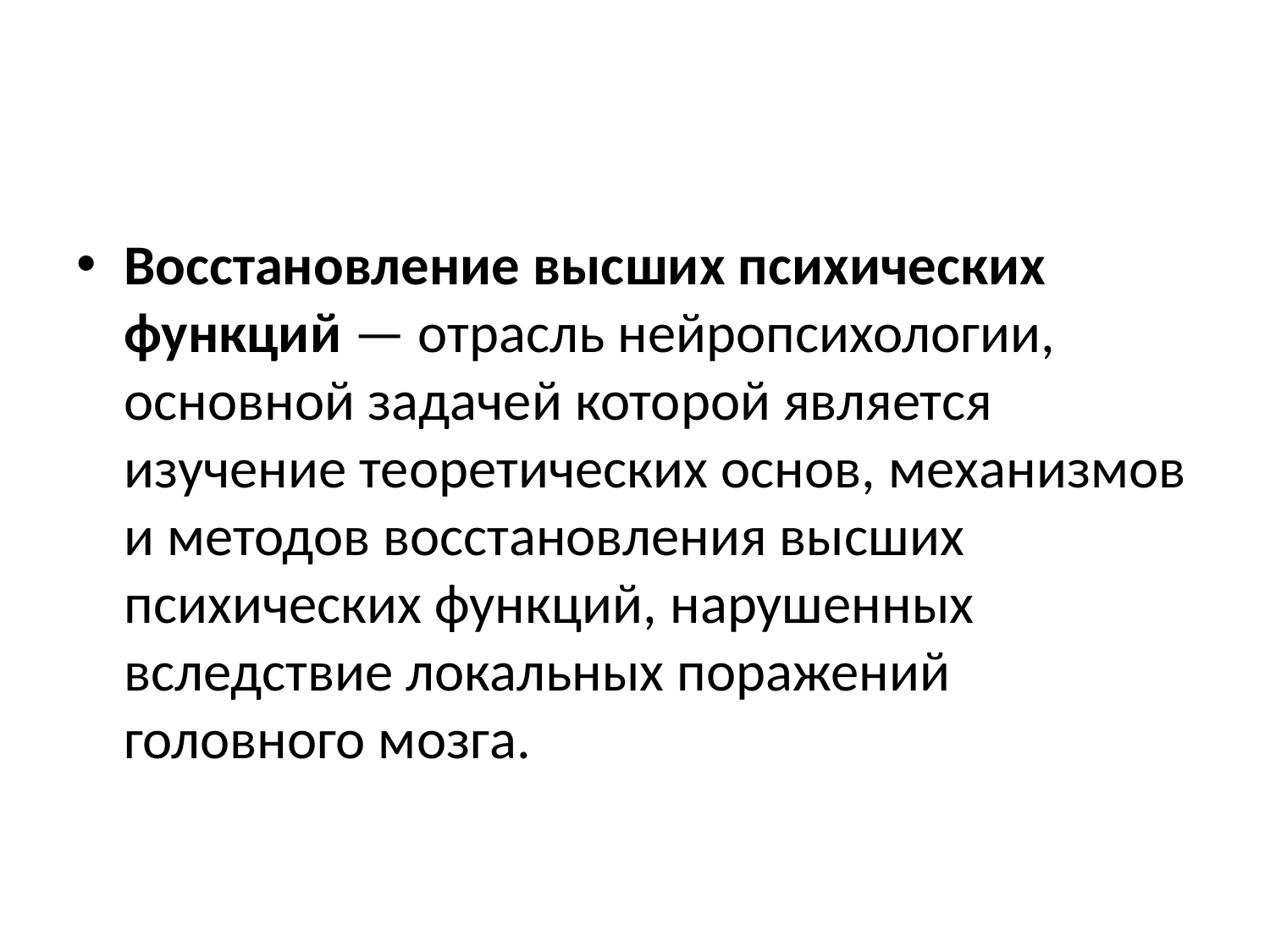

#
Восстановление высших психических функций — отрасль нейропсихологии, основной задачей которой является изучение теоретических основ, механизмов и методов восстановления высших психических функций, нарушенных вследствие локальных поражений головного мозга.